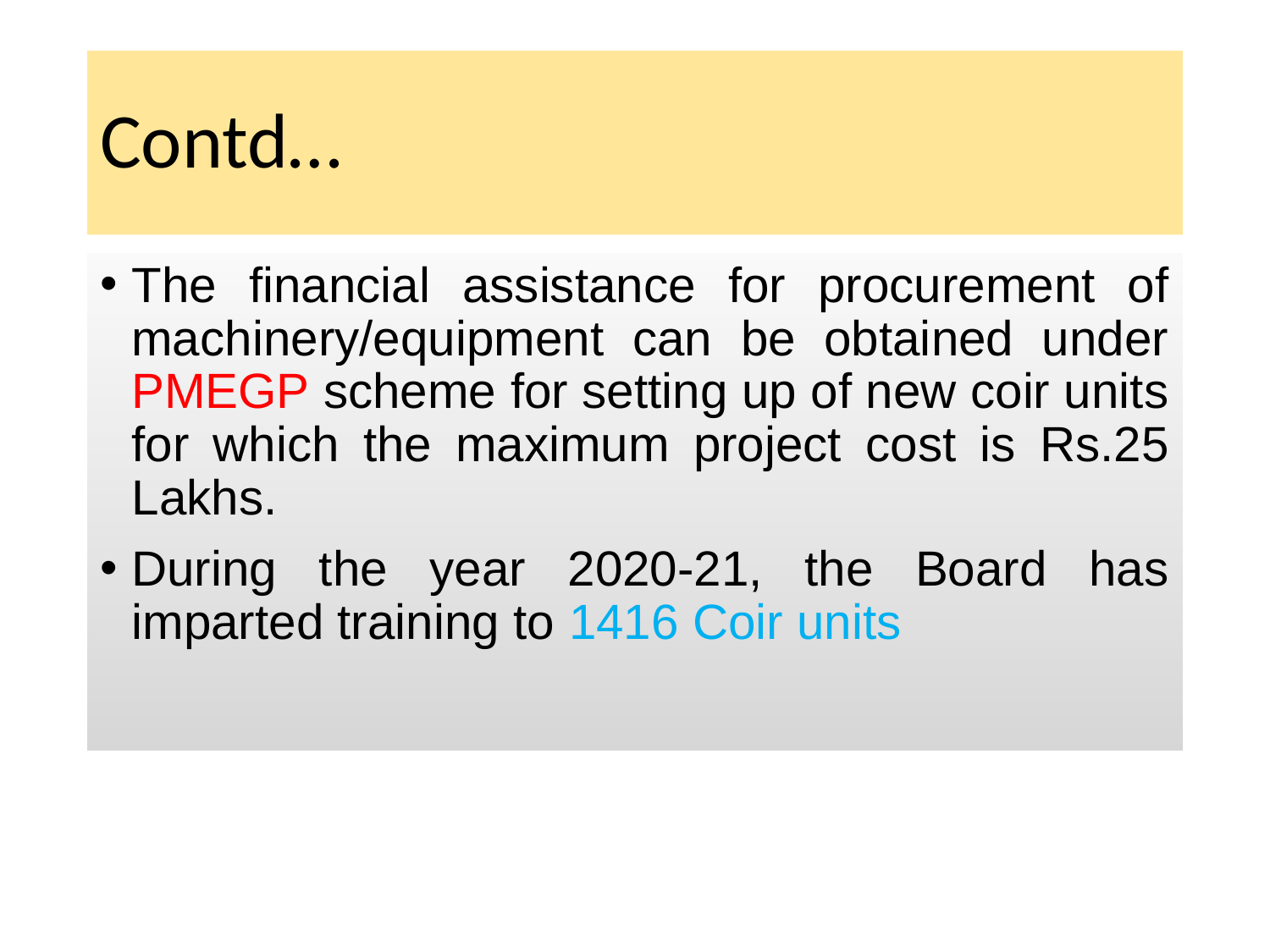

# Contd…
The financial assistance for procurement of machinery/equipment can be obtained under PMEGP scheme for setting up of new coir units for which the maximum project cost is Rs.25 Lakhs.
During the year 2020-21, the Board has imparted training to 1416 Coir units